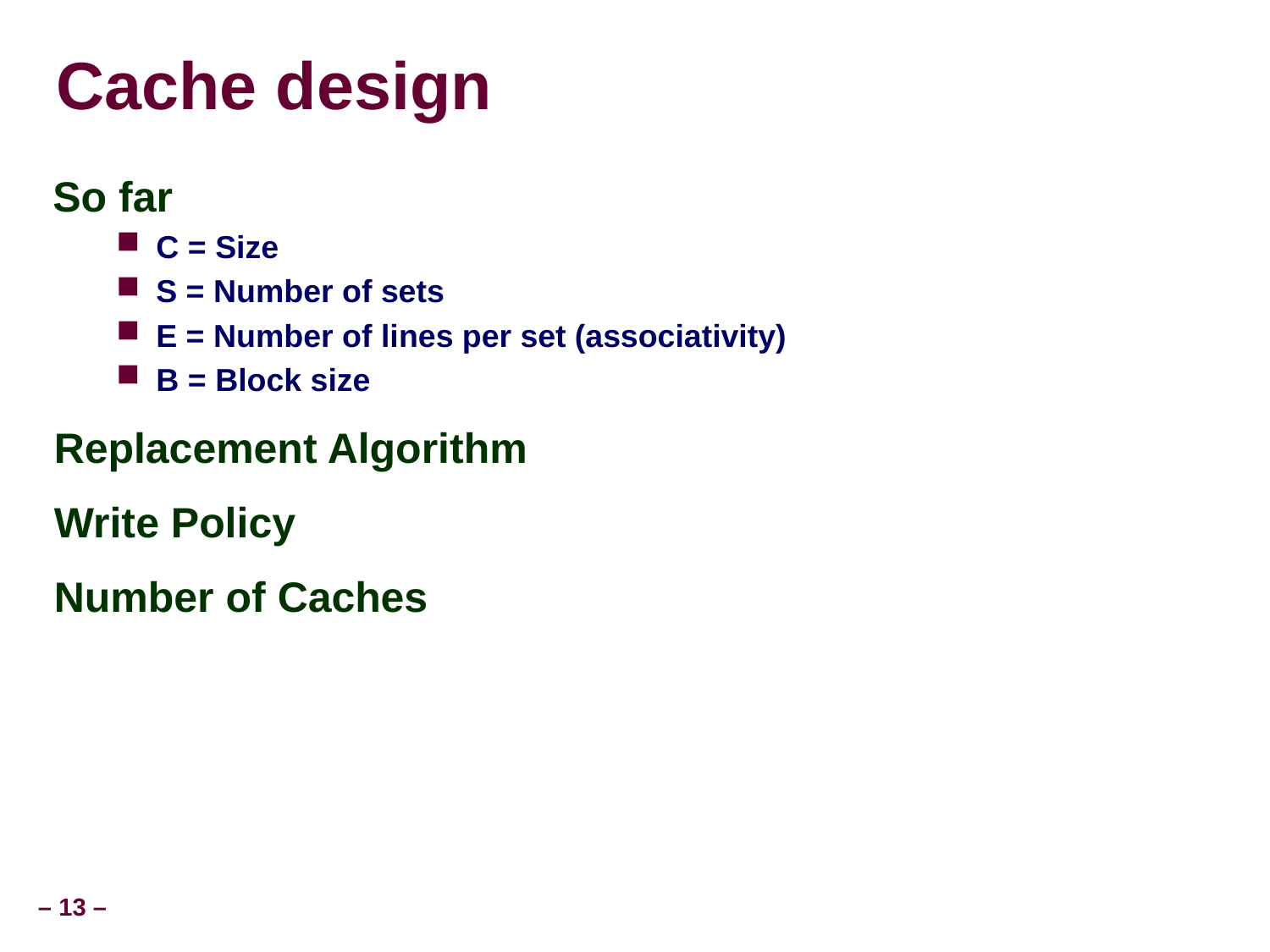

Cache design
So far
C = Size
S = Number of sets
E = Number of lines per set (associativity)
B = Block size
Replacement Algorithm
Write Policy
Number of Caches